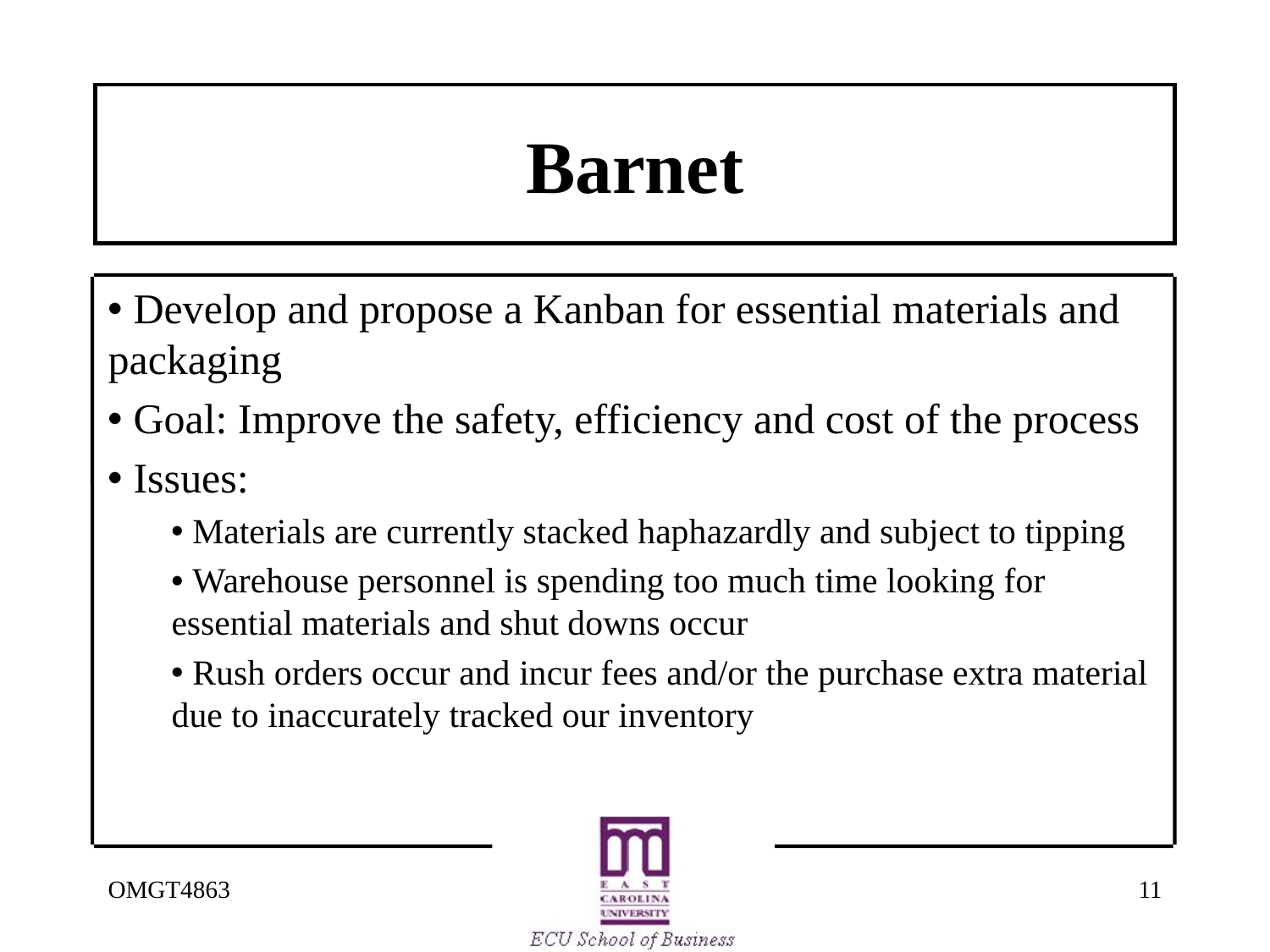

# Barnet
 Develop and propose a Kanban for essential materials and packaging
 Goal: Improve the safety, efficiency and cost of the process
 Issues:
 Materials are currently stacked haphazardly and subject to tipping
 Warehouse personnel is spending too much time looking for essential materials and shut downs occur
 Rush orders occur and incur fees and/or the purchase extra material due to inaccurately tracked our inventory

OMGT4863
11